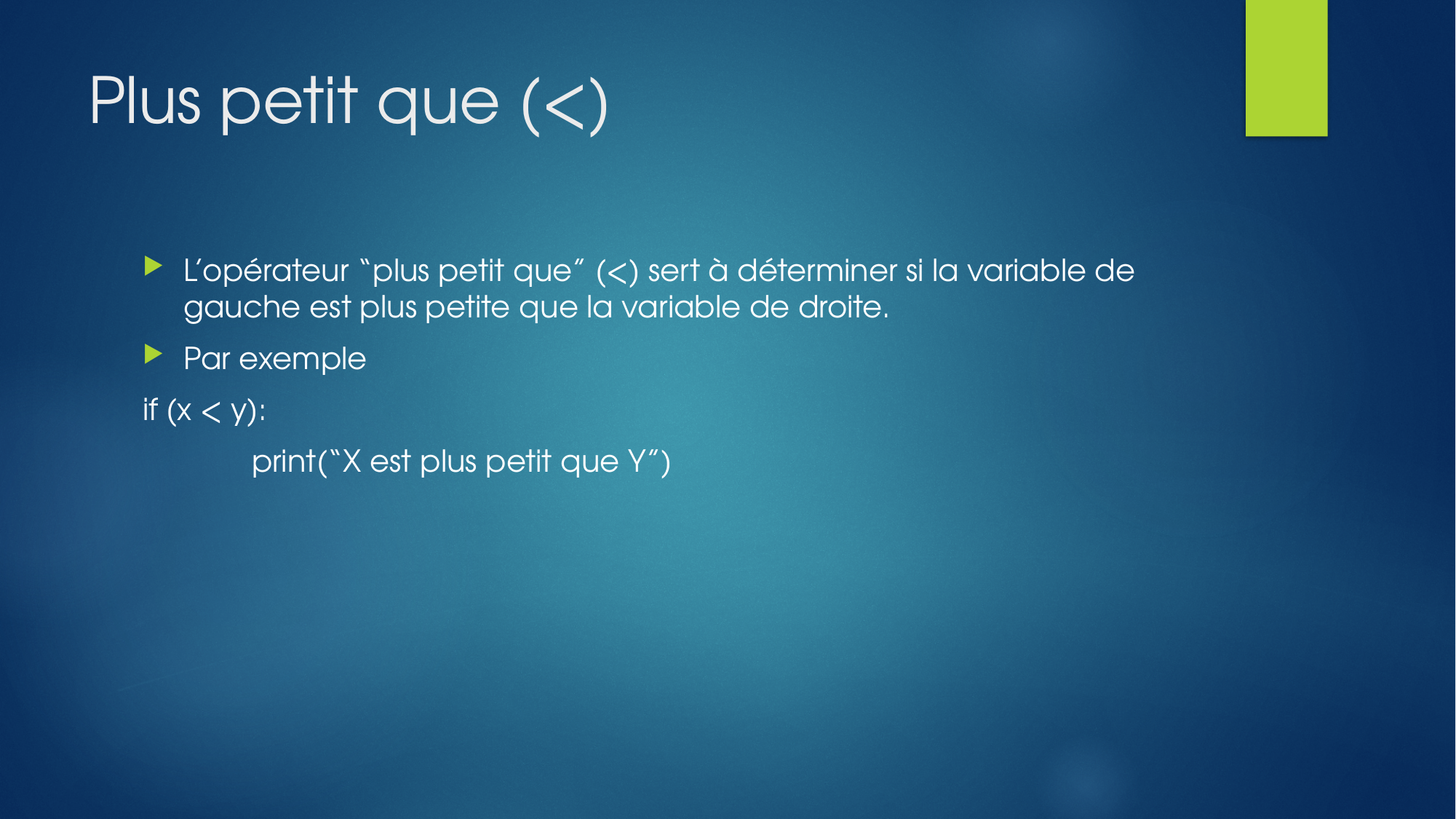

# Plus petit que (<)
L’opérateur “plus petit que” (<) sert à déterminer si la variable de gauche est plus petite que la variable de droite.
Par exemple
if (x < y):
	print(“X est plus petit que Y”)